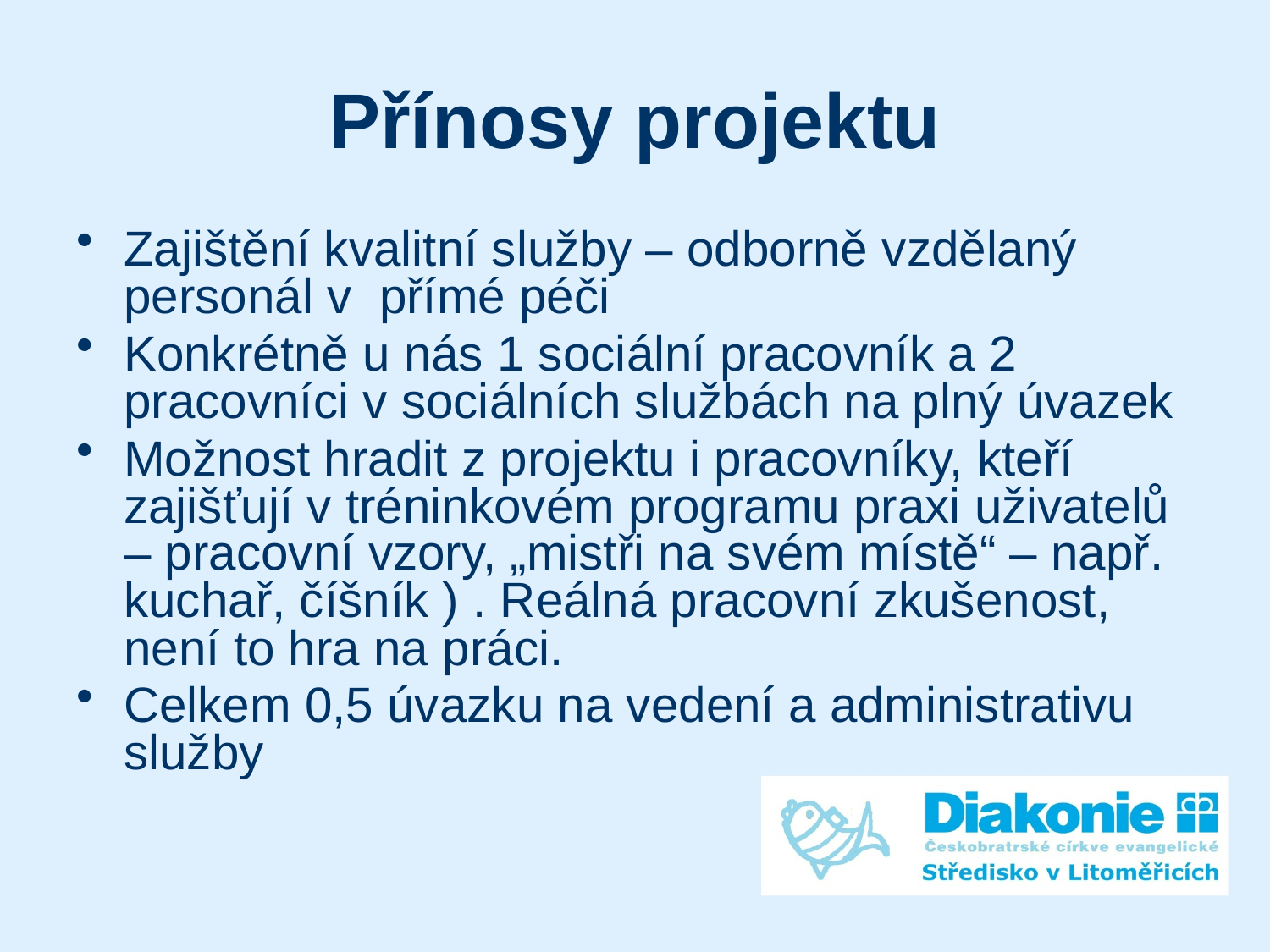

# Přínosy projektu
Zajištění kvalitní služby – odborně vzdělaný personál v  přímé péči
Konkrétně u nás 1 sociální pracovník a 2 pracovníci v sociálních službách na plný úvazek
Možnost hradit z projektu i pracovníky, kteří zajišťují v tréninkovém programu praxi uživatelů – pracovní vzory, „mistři na svém místě“ – např. kuchař, číšník ) . Reálná pracovní zkušenost, není to hra na práci.
Celkem 0,5 úvazku na vedení a administrativu služby